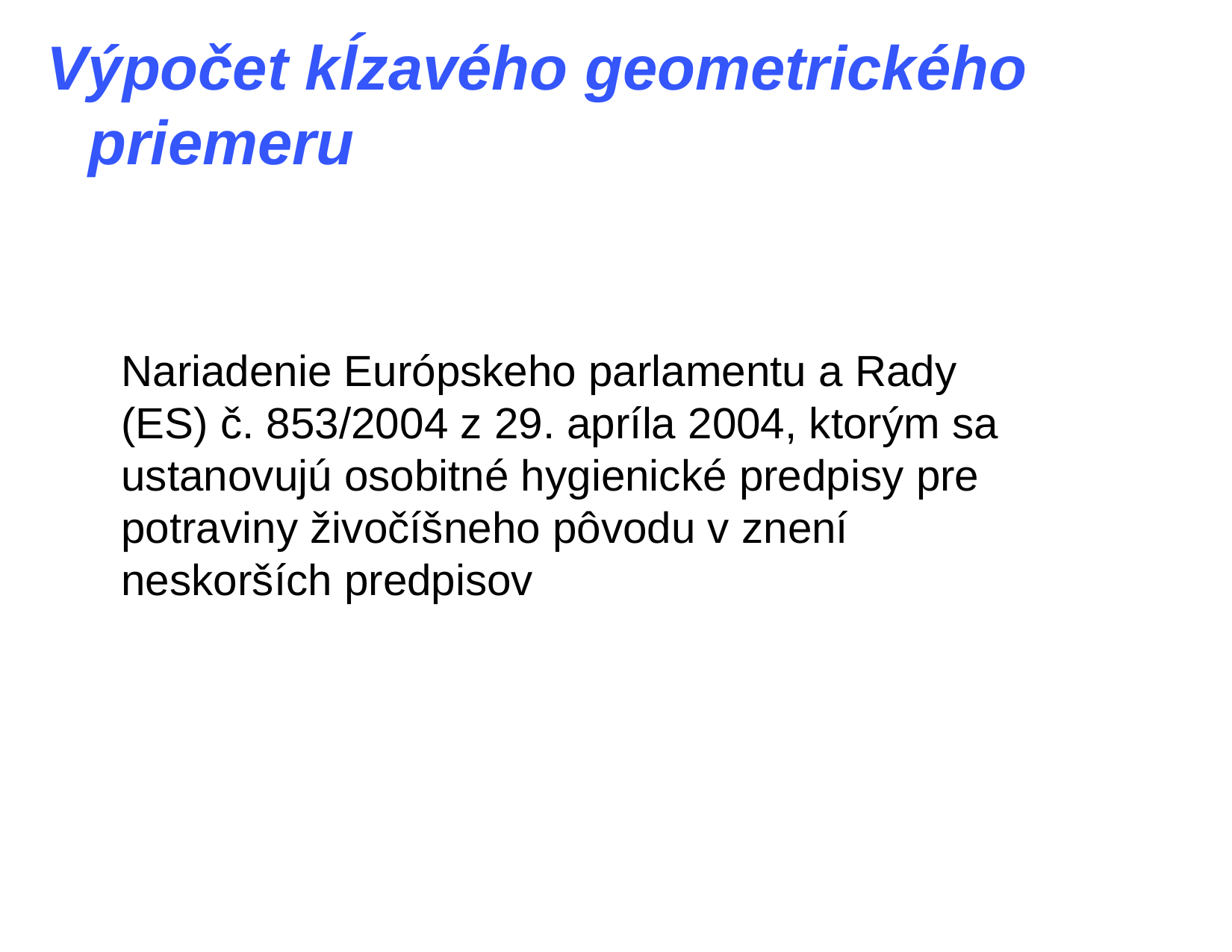

# Výpočet kĺzavého geometrického priemeru
Nariadenie Európskeho parlamentu a Rady (ES) č. 853/2004 z 29. apríla 2004, ktorým sa ustanovujú osobitné hygienické predpisy pre potraviny živočíšneho pôvodu v znení neskorších predpisov